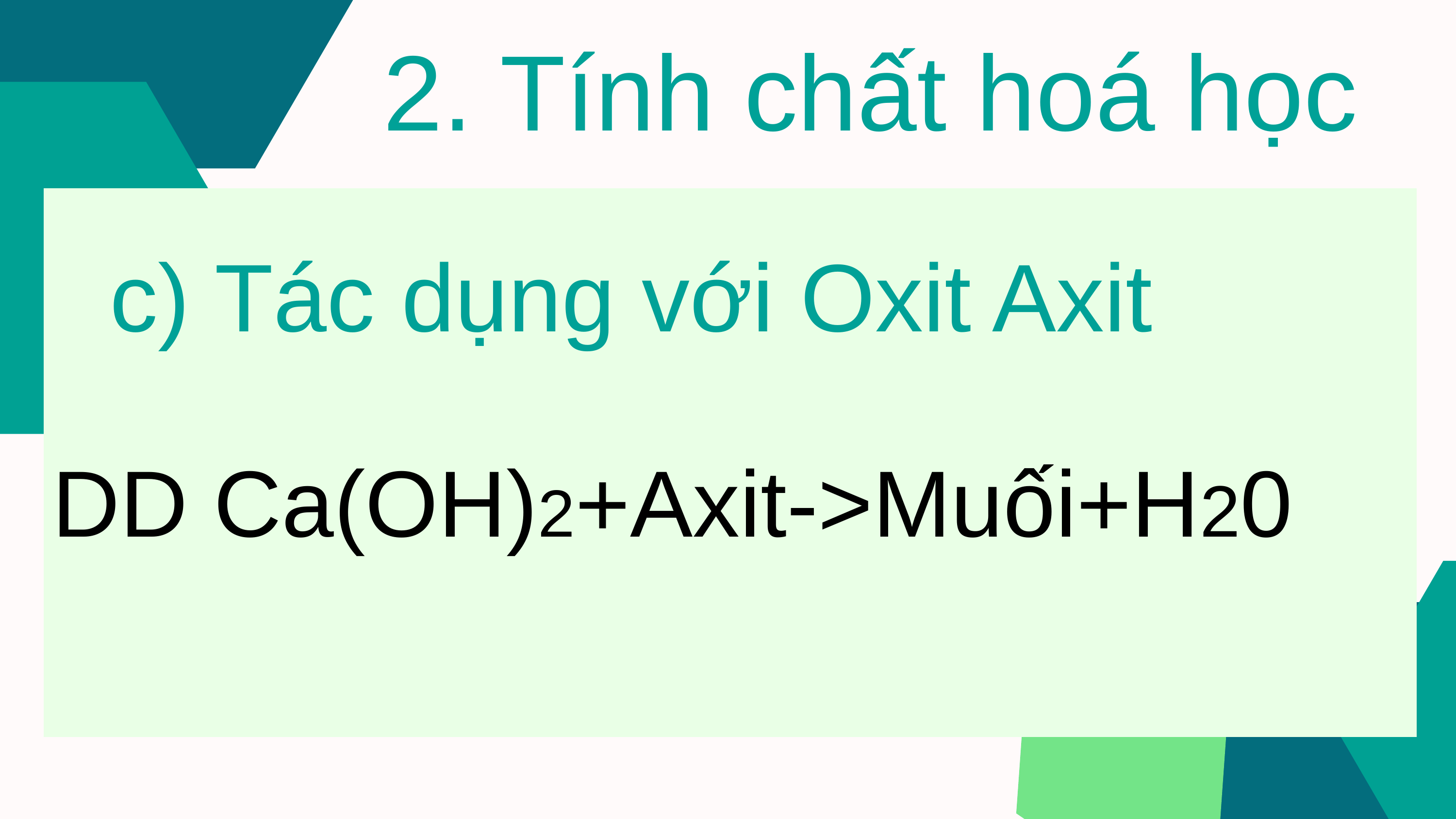

2. Tính chất hoá học

c) Tác dụng với Oxit Axit
DD Ca(OH)2+Axit->Muối+H20